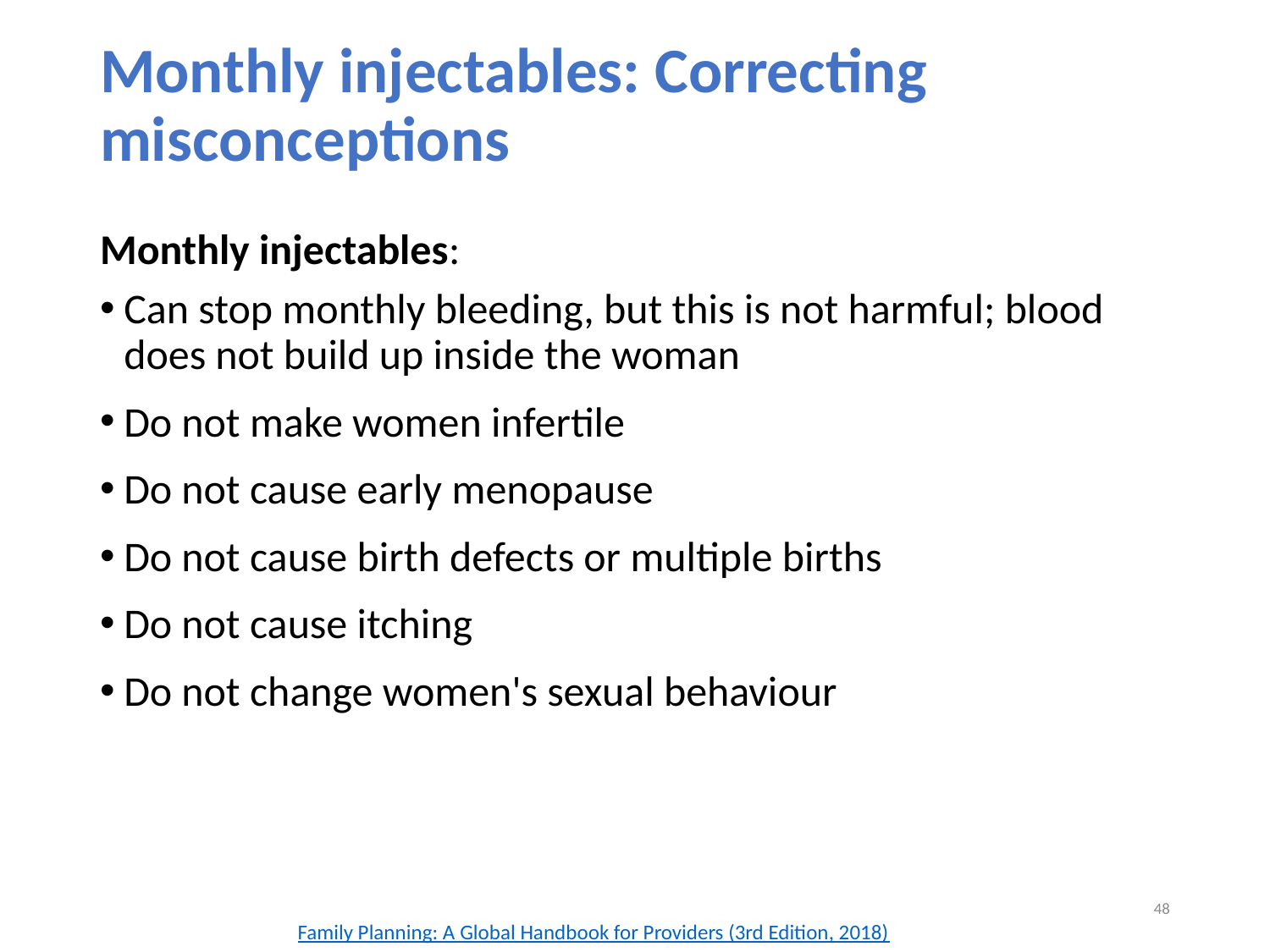

# Monthly injectables: Correcting misconceptions
Monthly injectables:
Can stop monthly bleeding, but this is not harmful; blood does not build up inside the woman
Do not make women infertile
Do not cause early menopause
Do not cause birth defects or multiple births
Do not cause itching
Do not change women's sexual behaviour

48
Family Planning: A Global Handbook for Providers (3rd Edition, 2018)